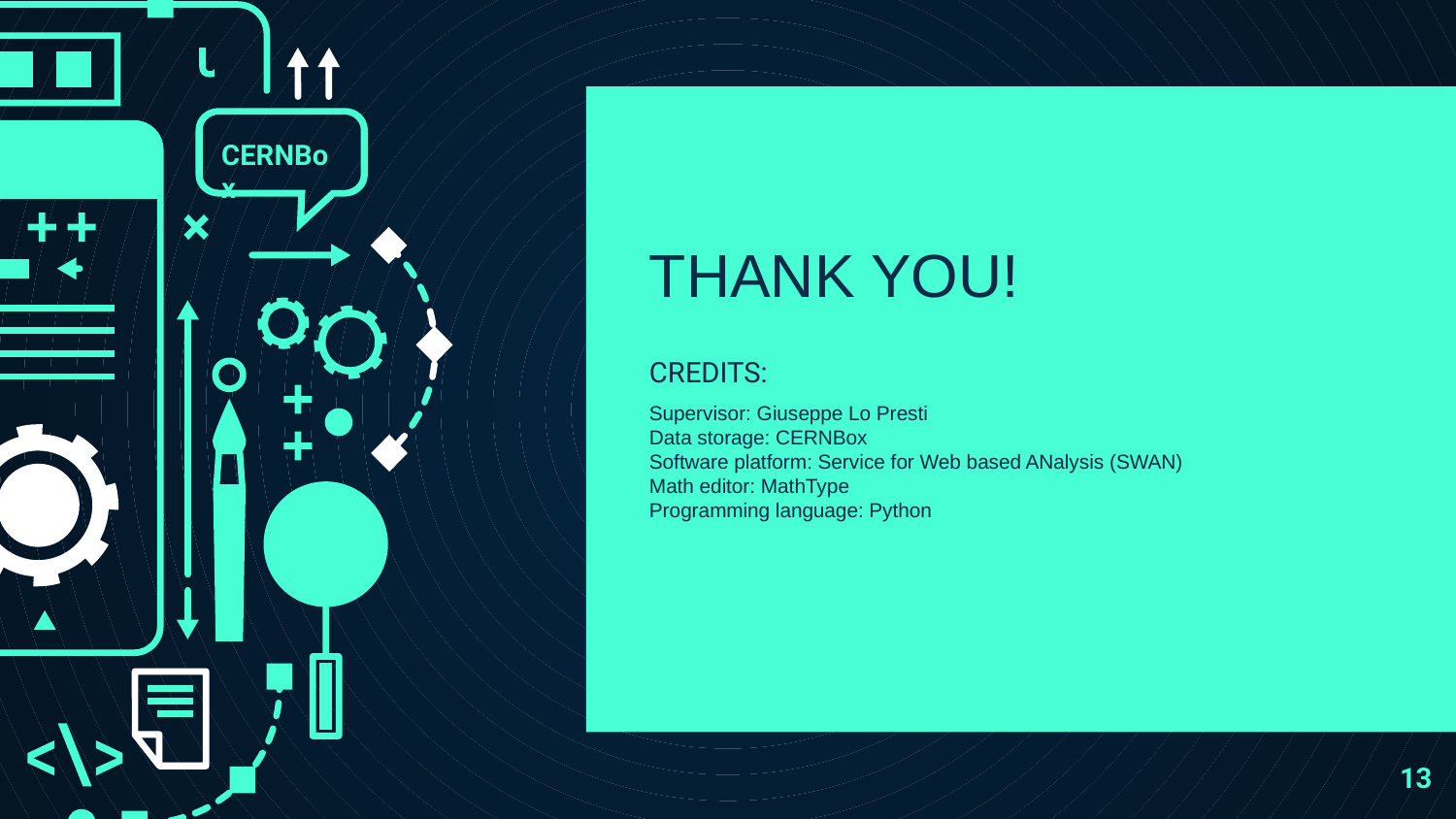

CERNBox
# THANK YOU!
CREDITS:
Supervisor: Giuseppe Lo Presti
Data storage: CERNBox
Software platform: Service for Web based ANalysis (SWAN)
Math editor: MathType
Programming language: Python
13